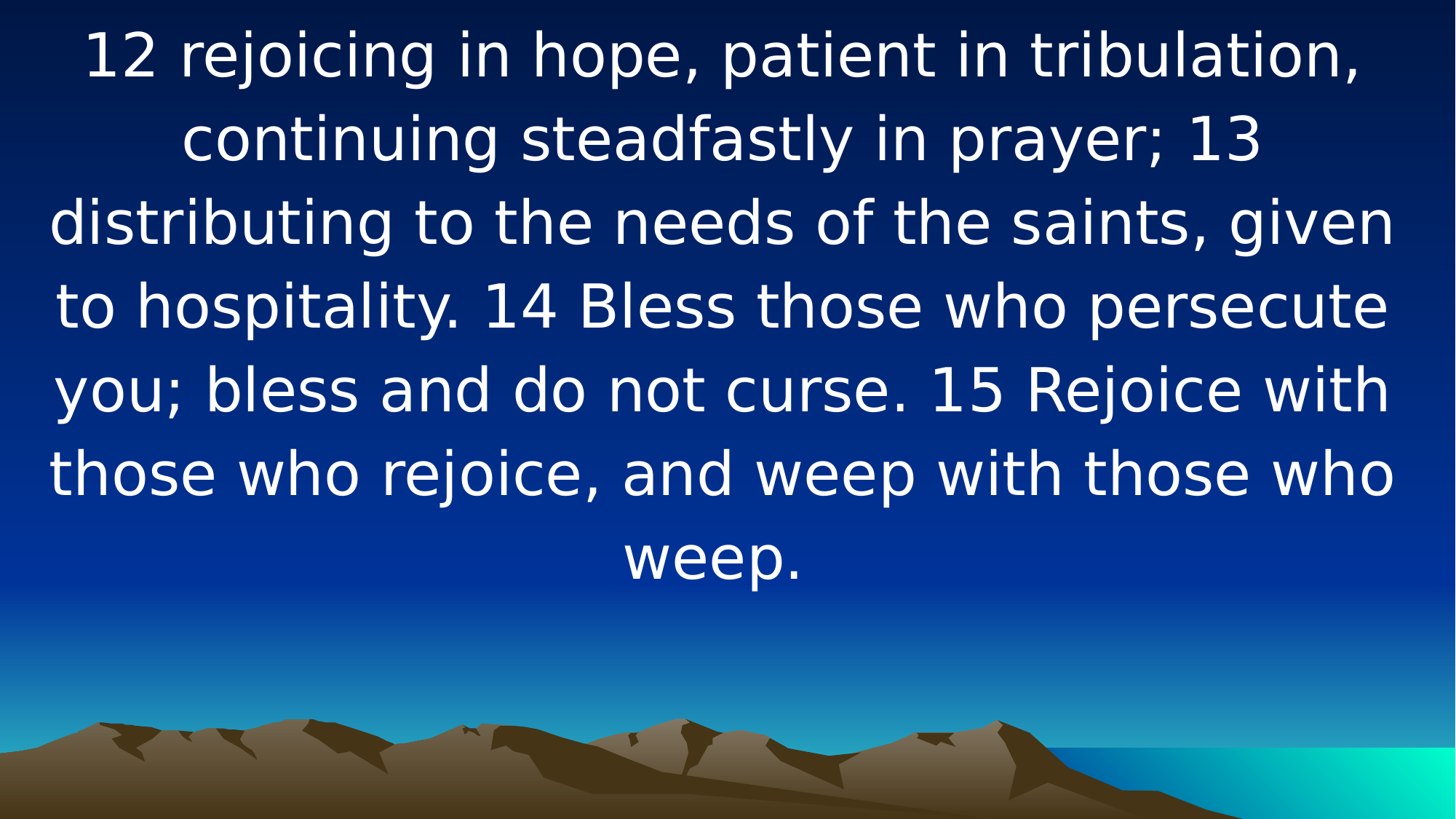

12 rejoicing in hope, patient in tribulation, continuing steadfastly in prayer; 13 distributing to the needs of the saints, given to hospitality. 14 Bless those who persecute you; bless and do not curse. 15 Rejoice with those who rejoice, and weep with those who weep.